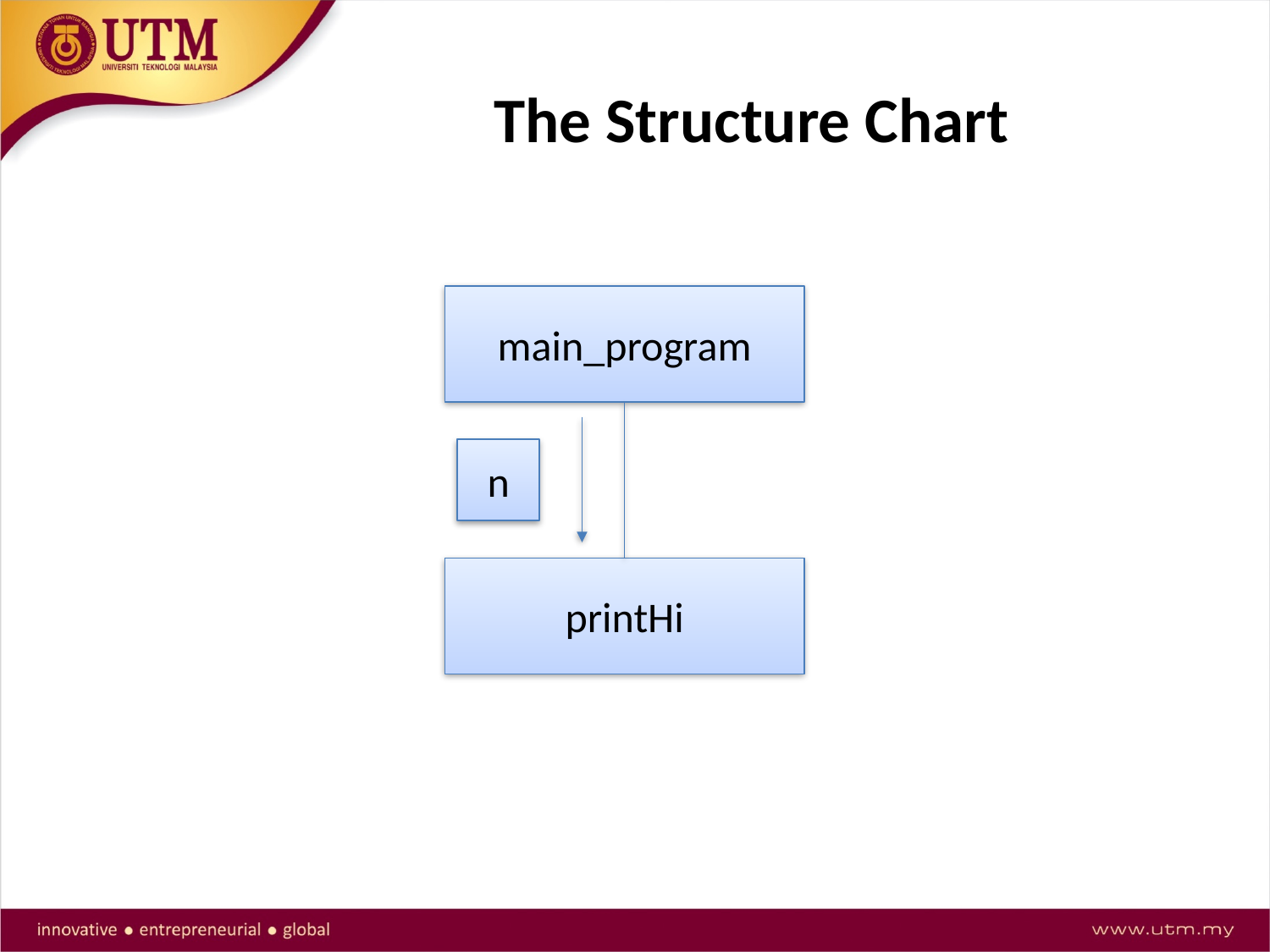

# The Structure Chart
main_program
n
printHi